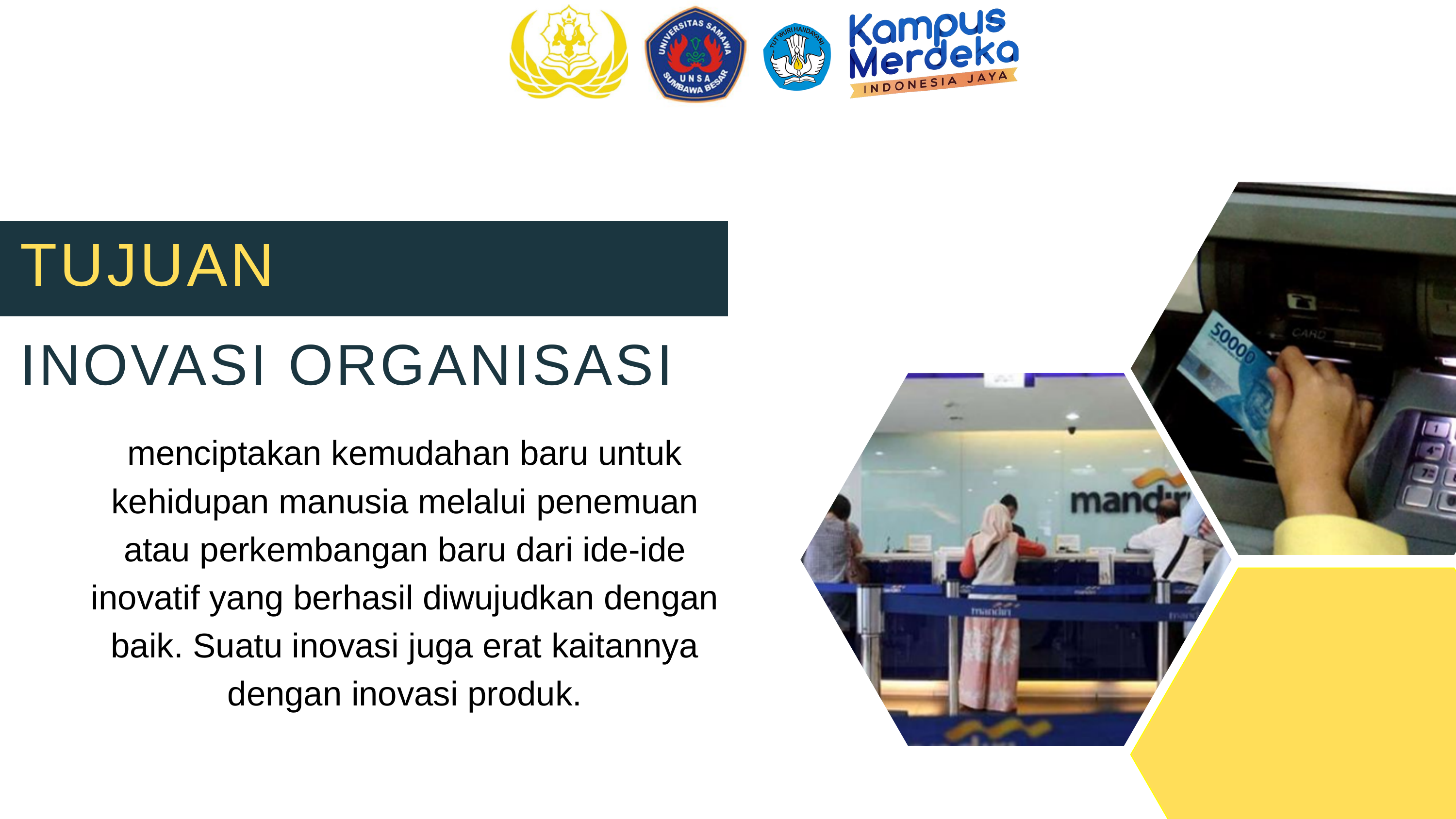

TUJUAN
INOVASI ORGANISASI

menciptakan kemudahan baru untuk kehidupan manusia melalui penemuan atau perkembangan baru dari ide-ide inovatif yang berhasil diwujudkan dengan baik. Suatu inovasi juga erat kaitannya dengan inovasi produk.